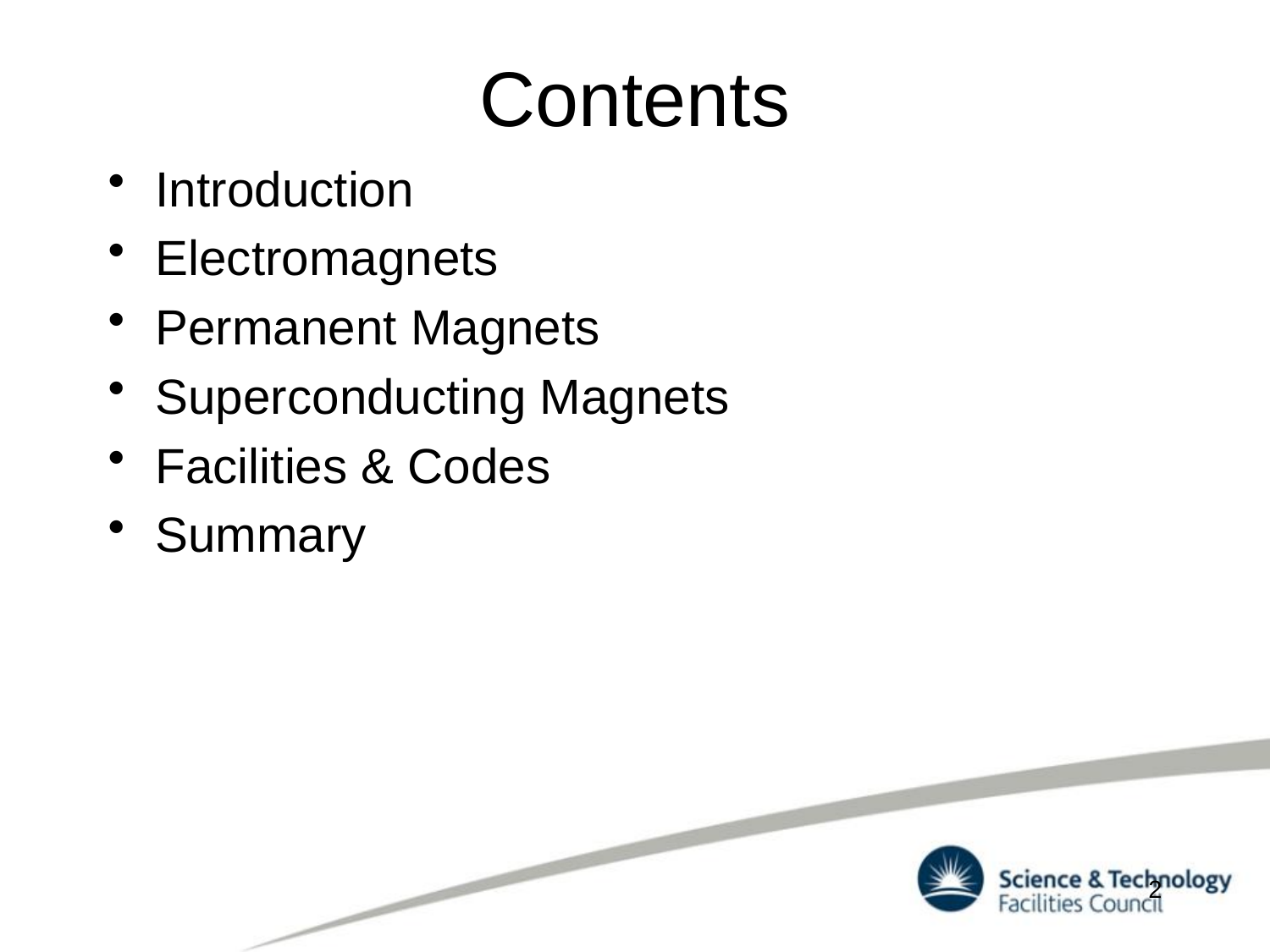

# Contents
Introduction
Electromagnets
Permanent Magnets
Superconducting Magnets
Facilities & Codes
Summary
2